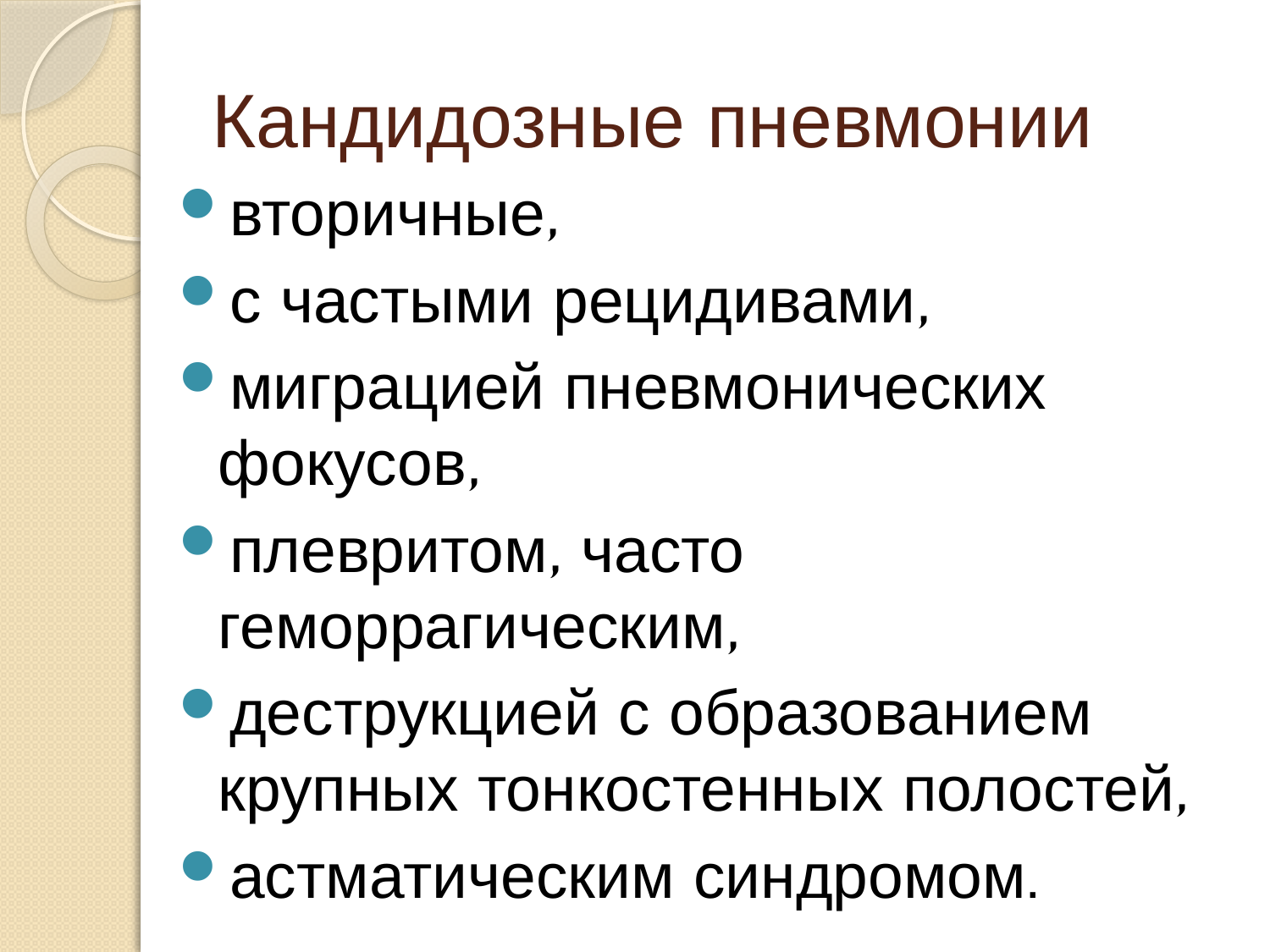

# Кандидозные пневмонии
вторичные,
с частыми рецидивами,
миграцией пневмонических фокусов,
плевритом, часто геморрагическим,
деструкцией с образованием крупных тонкостенных полостей,
астматическим синдромом.